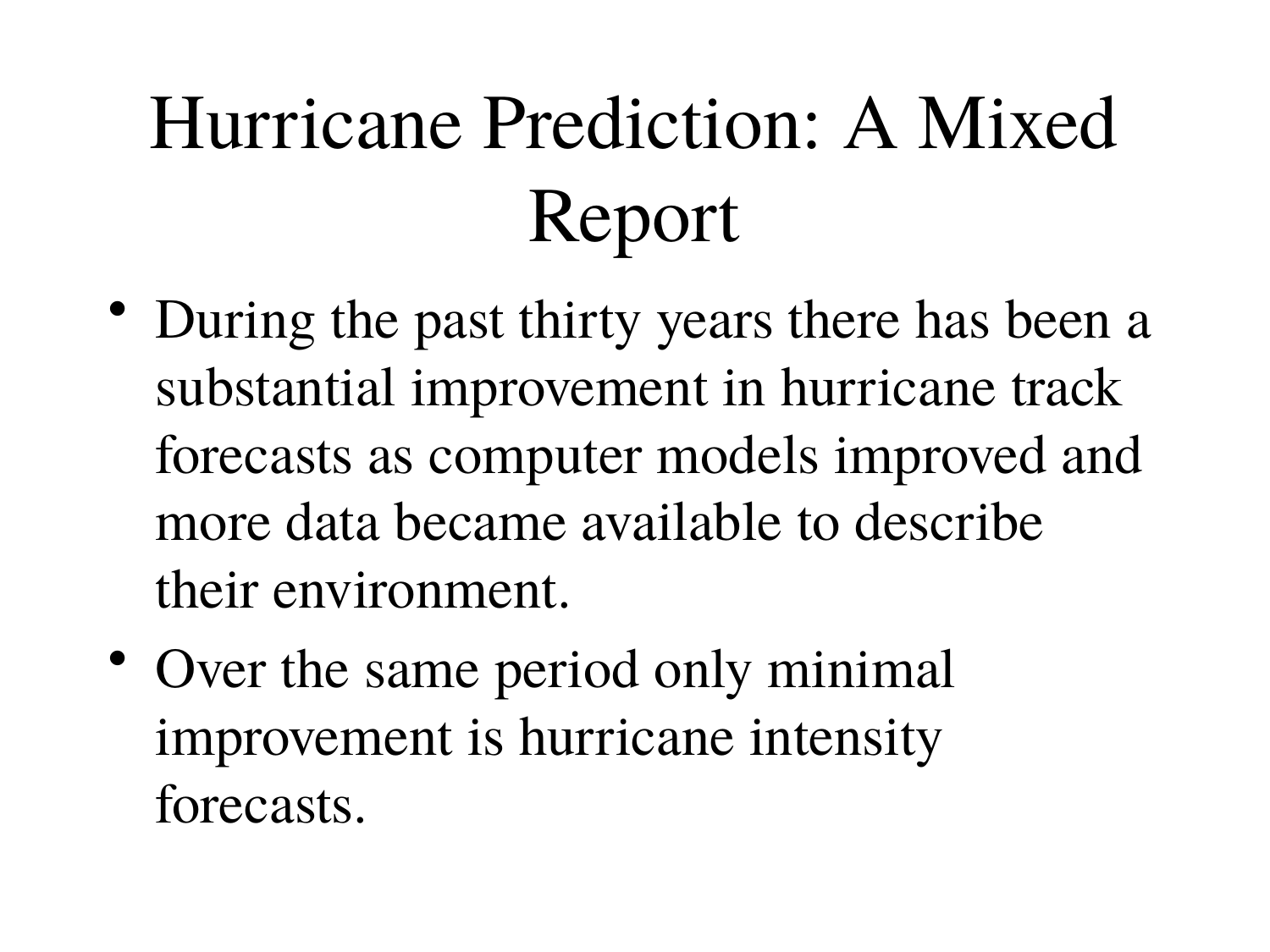

# Hurricane Prediction: A Mixed Report
During the past thirty years there has been a substantial improvement in hurricane track forecasts as computer models improved and more data became available to describe their environment.
Over the same period only minimal improvement is hurricane intensity forecasts.